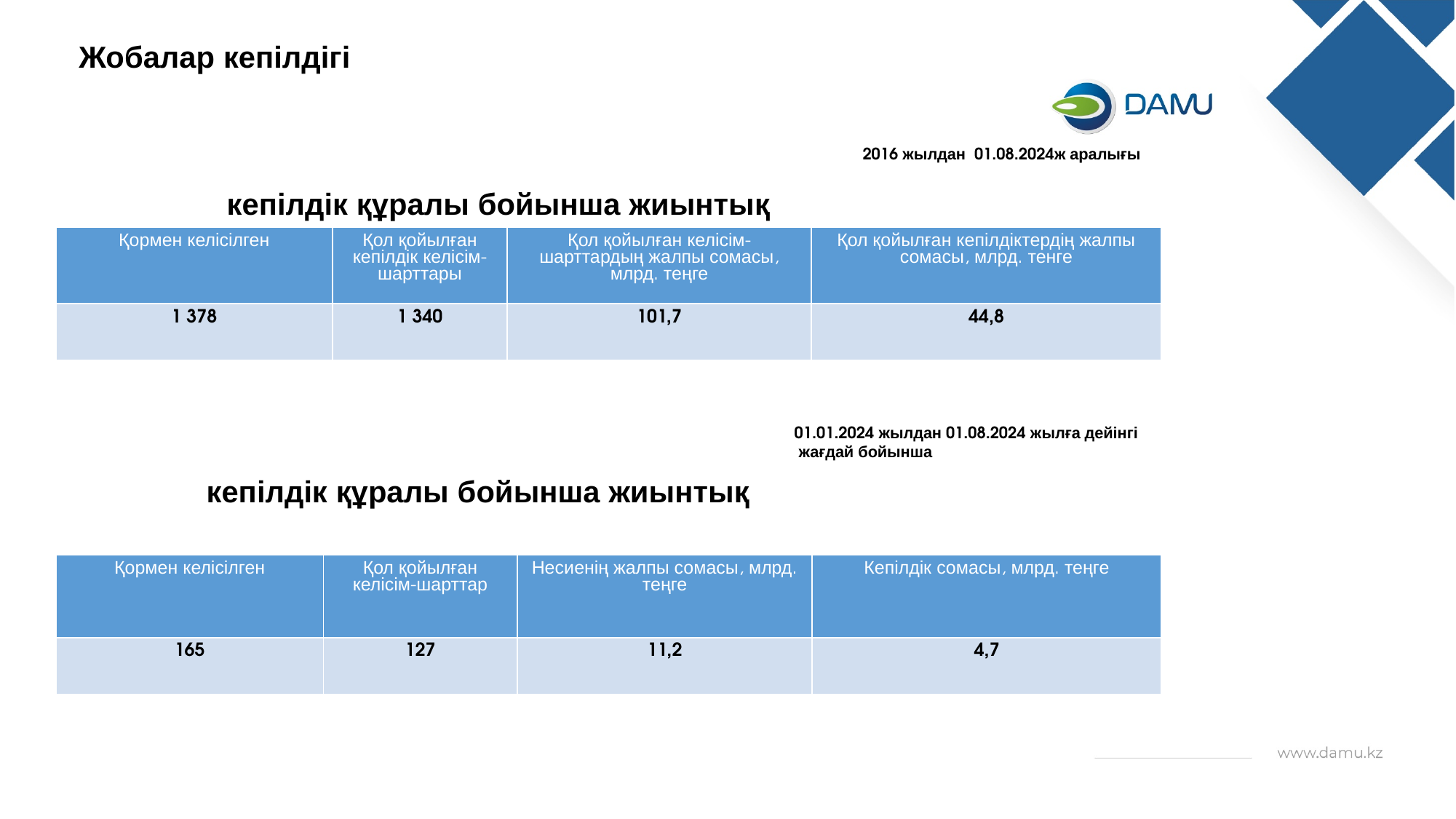

Жобалар кепілдігі
 2016 жылдан  01.08.2024ж аралығы
кепілдік құралы бойынша жиынтық
| Қормен келісілген | Қол қойылған кепілдік келісім-шарттары | Қол қойылған келісім-шарттардың жалпы сомасы, млрд. теңге | Қол қойылған кепілдіктердің жалпы сомасы, млрд. тенге |
| --- | --- | --- | --- |
| 1 378 | 1 340 | 101,7 | 44,8 |
01.01.2024 жылдан 01.08.2024 жылға дейінгі
 жағдай бойынша
        кепілдік құралы бойынша жиынтық

| Қормен келісілген | Қол қойылған келісім-шарттар | Несиенің жалпы сомасы, млрд. теңге | Кепілдік сомасы, млрд. теңге |
| --- | --- | --- | --- |
| 165 | 127 | 11,2 | 4,7 |